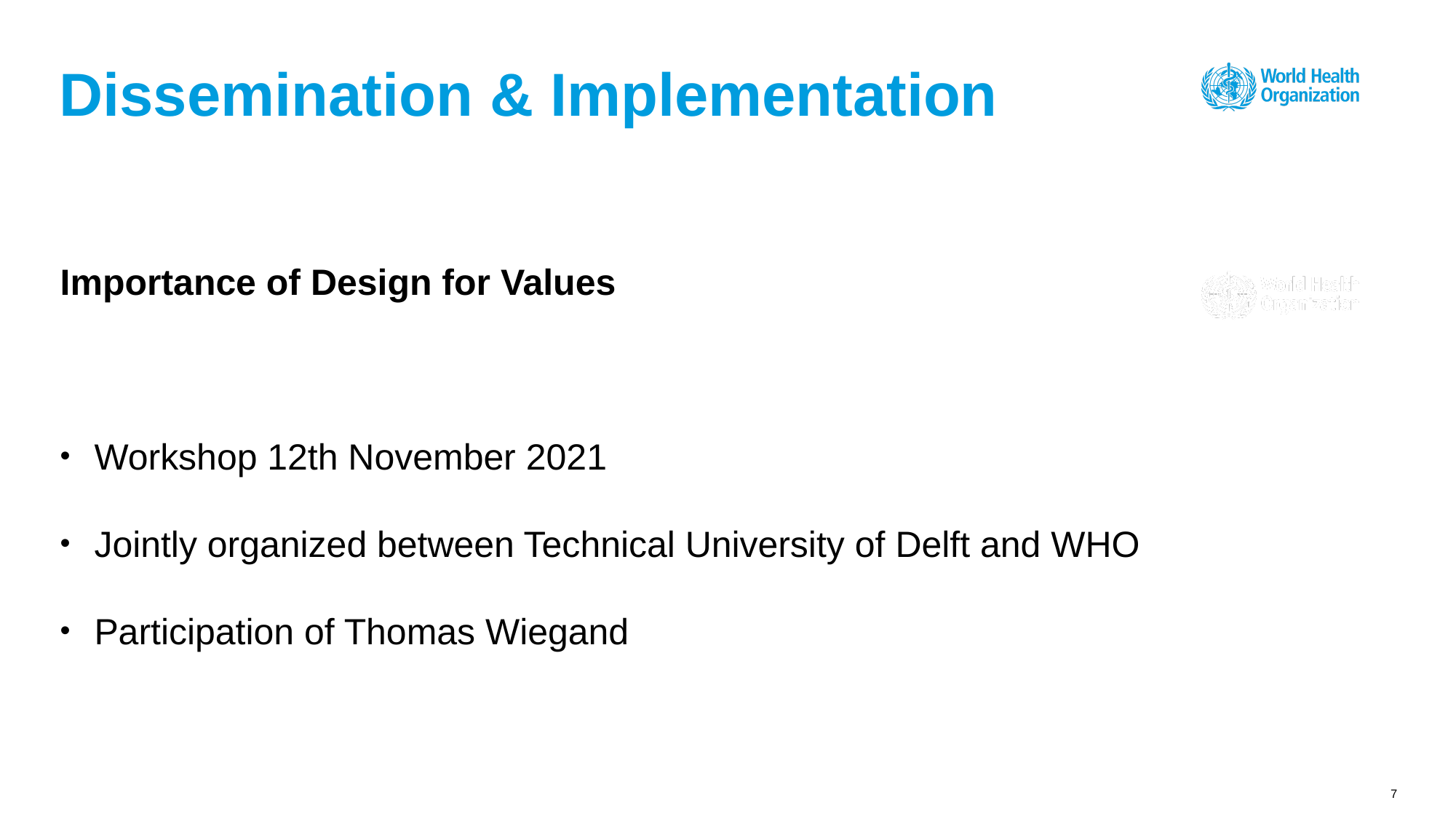

# Dissemination & Implementation

Importance of Design for Values

Workshop 12th November 2021
Jointly organized between Technical University of Delft and WHO
Participation of Thomas Wiegand

7